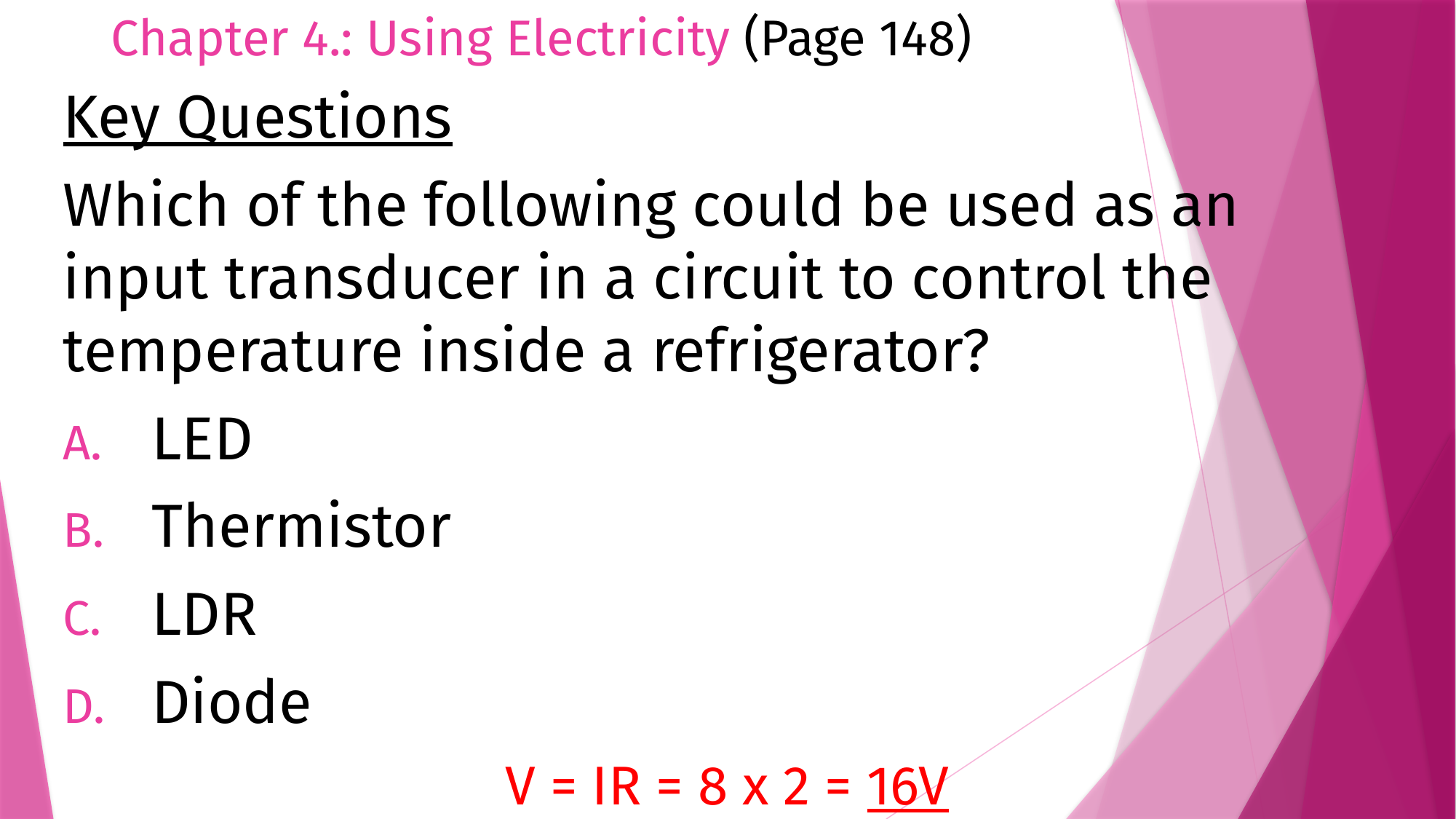

# Chapter 4.: Using Electricity (Page 148)
Key Questions
Which of the following could be used as an input transducer in a circuit to control the temperature inside a refrigerator?
LED
Thermistor
LDR
Diode
V = IR = 8 x 2 = 16V